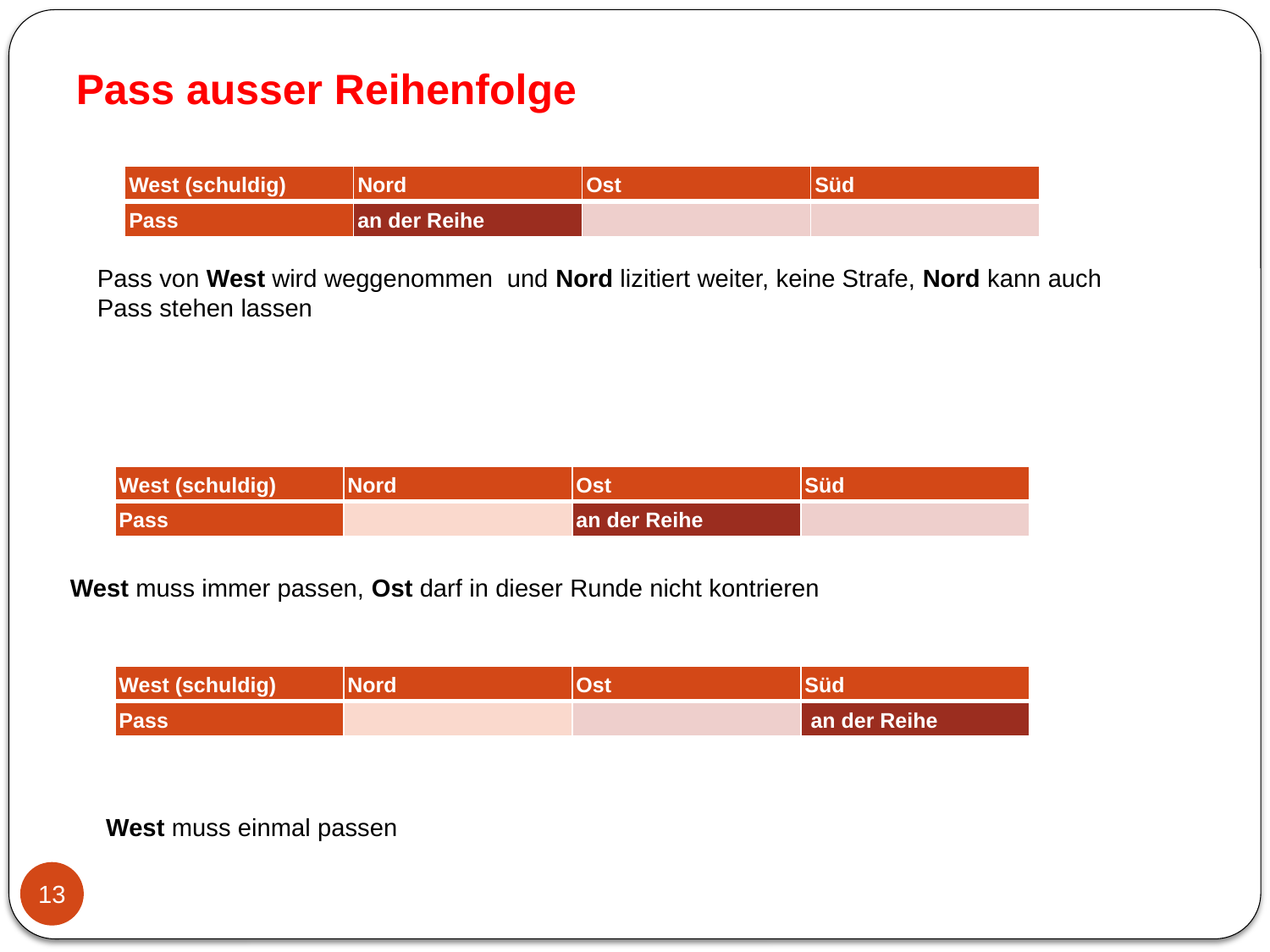

# Pass ausser Reihenfolge
| West (schuldig) | Nord | Ost | Süd |
| --- | --- | --- | --- |
| Pass | an der Reihe |  |  |

          West muss 1x passen
Pass von West wird weggenommen  und Nord lizitiert weiter, keine Strafe, Nord kann auch
Pass stehen lassen

| West (schuldig) | Nord | Ost | Süd |
| --- | --- | --- | --- |
| Pass |  | an der Reihe |  |
West muss immer passen, Ost darf in dieser Runde nicht kontrieren
| West (schuldig) | Nord | Ost | Süd |
| --- | --- | --- | --- |
| Pass |  |  | an der Reihe |
West muss einmal passen
13